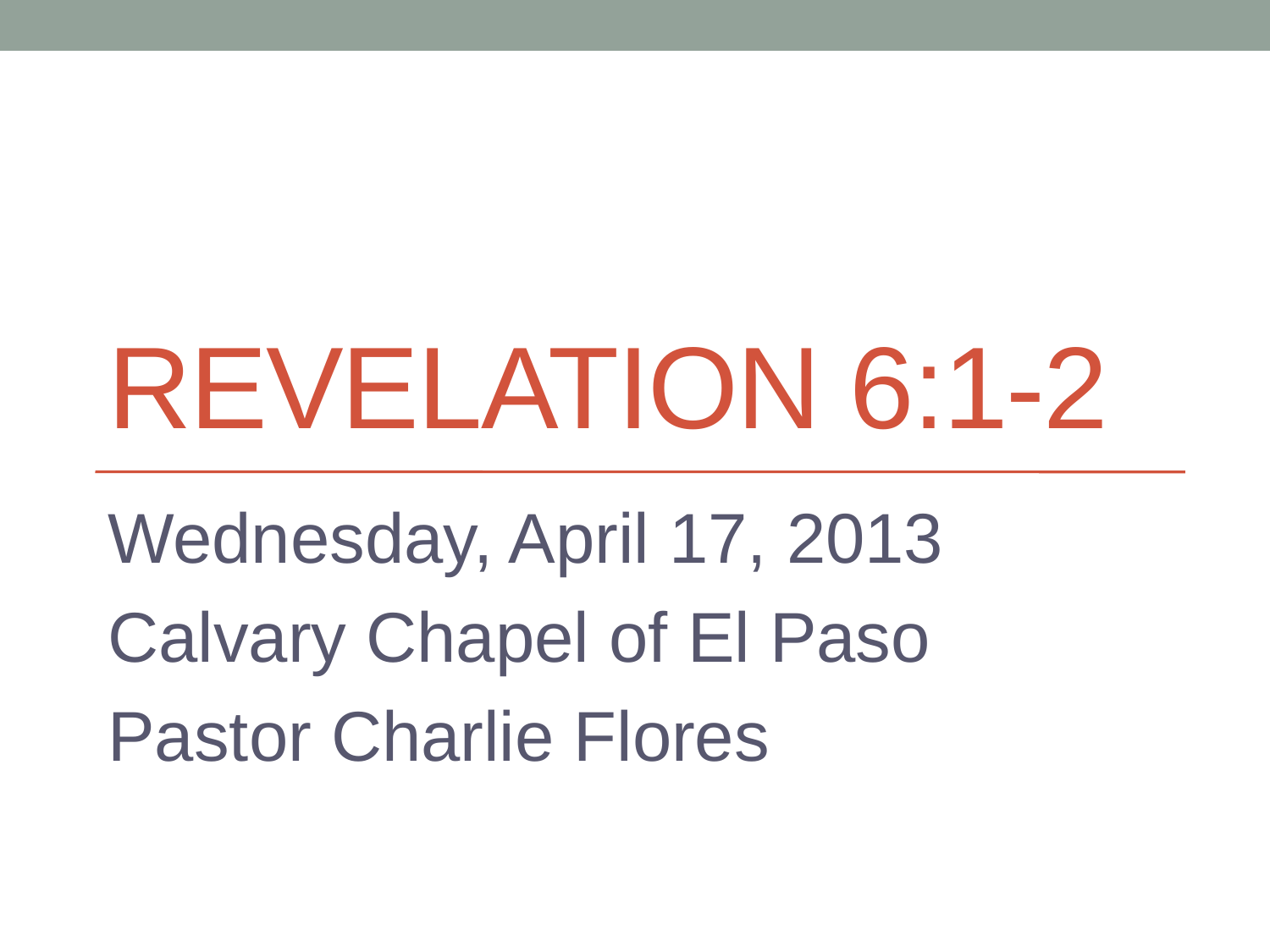

# Revelation 6:1-2
Wednesday, April 17, 2013
Calvary Chapel of El Paso
Pastor Charlie Flores